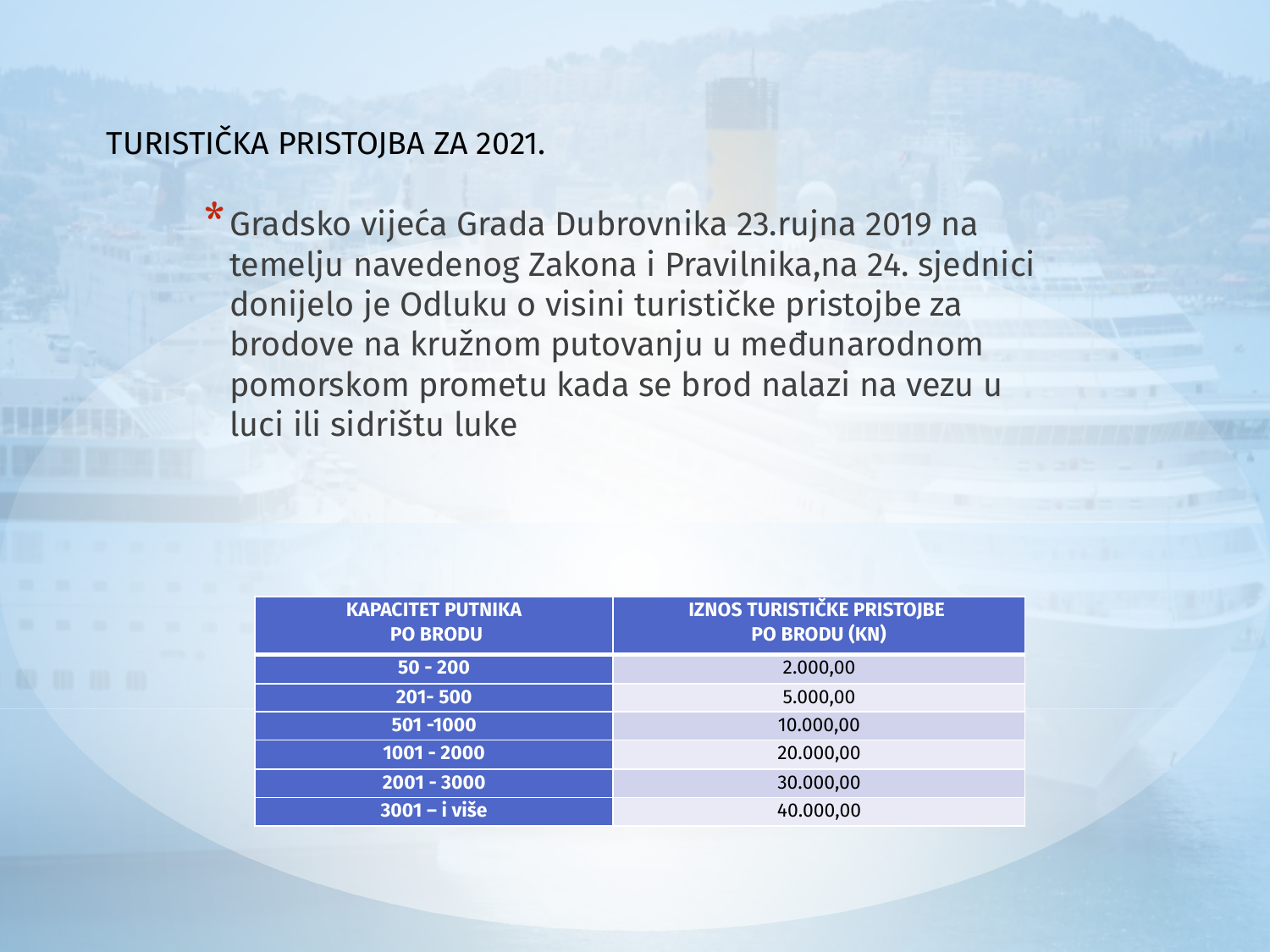

TURISTIČKA PRISTOJBA ZA 2021.
Gradsko vijeća Grada Dubrovnika 23.rujna 2019 na temelju navedenog Zakona i Pravilnika,na 24. sjednici donijelo je Odluku o visini turističke pristojbe za brodove na kružnom putovanju u međunarodnom pomorskom prometu kada se brod nalazi na vezu u luci ili sidrištu luke

| KAPACITET PUTNIKA PO BRODU | IZNOS TURISTIČKE PRISTOJBE PO BRODU (KN) |
| --- | --- |
| 50 - 200 | 2.000,00 |
| 201- 500 | 5.000,00 |
| 501 -1000 | 10.000,00 |
| 1001 - 2000 | 20.000,00 |
| 2001 - 3000 | 30.000,00 |
| 3001 – i više | 40.000,00 |